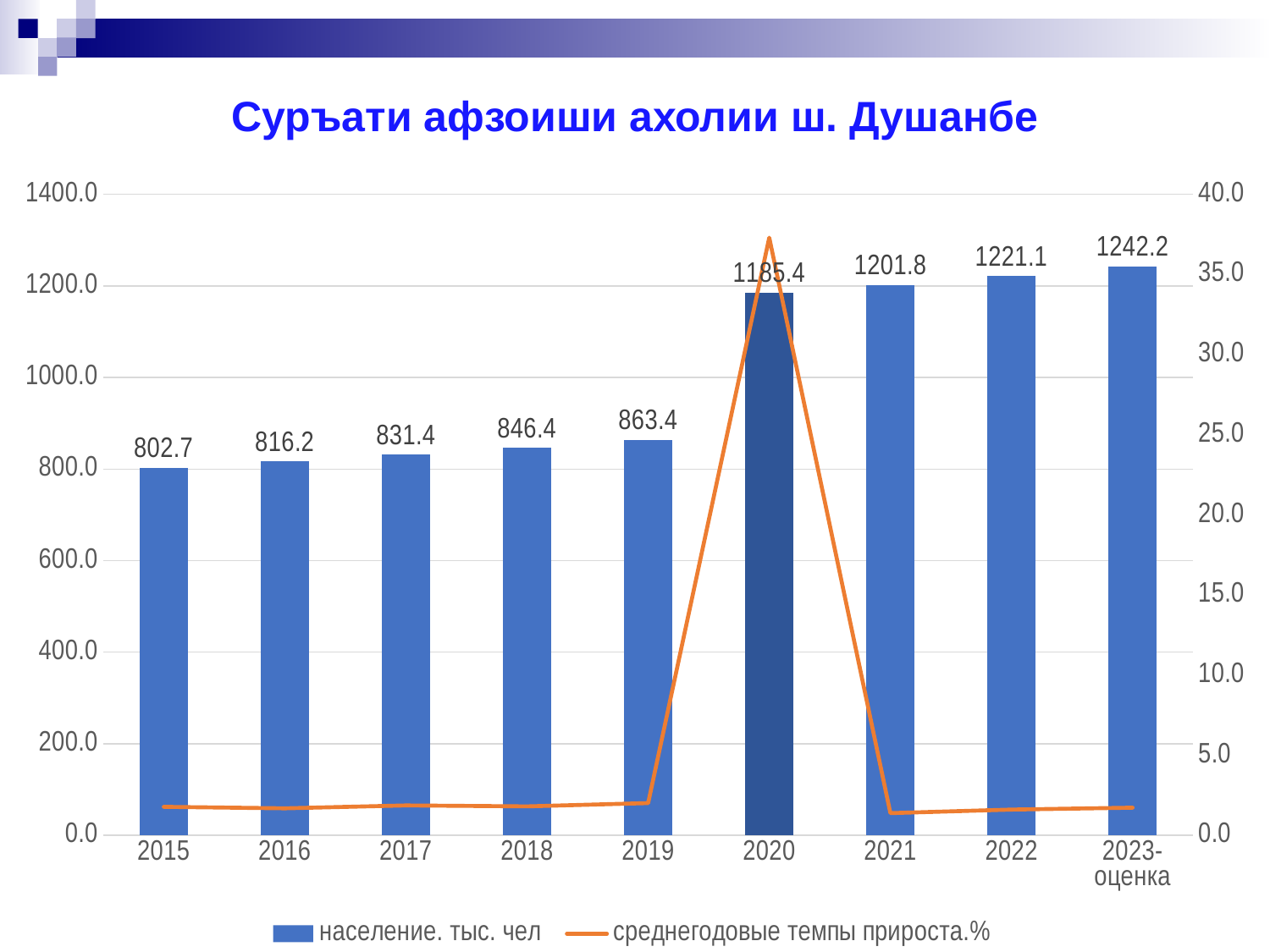

# Суръати афзоиши ахолии ш. Душанбе

### Chart

| Category | население. тыс. чел  | среднегодовые темпы прироста.%  |
|---|---|---|
| 2015 | 802.7 | 1.775072904780032 |
| 2016 | 816.2 | 1.6818238445247324 |
| 2017 | 831.4 | 1.862288654741473 |
| 2018 | 846.4 | 1.804185710849171 |
| 2019 | 863.4 | 2.0085066162570886 |
| 2020 | 1185.4 | 37.2944174195043 |
| 2021 | 1201.8 | 1.383499240762598 |
| 2022 | 1221.1 | 1.6059244466633427 |
| 2023-оценка | 1242.153916011581 | 1.7241762354910435 |